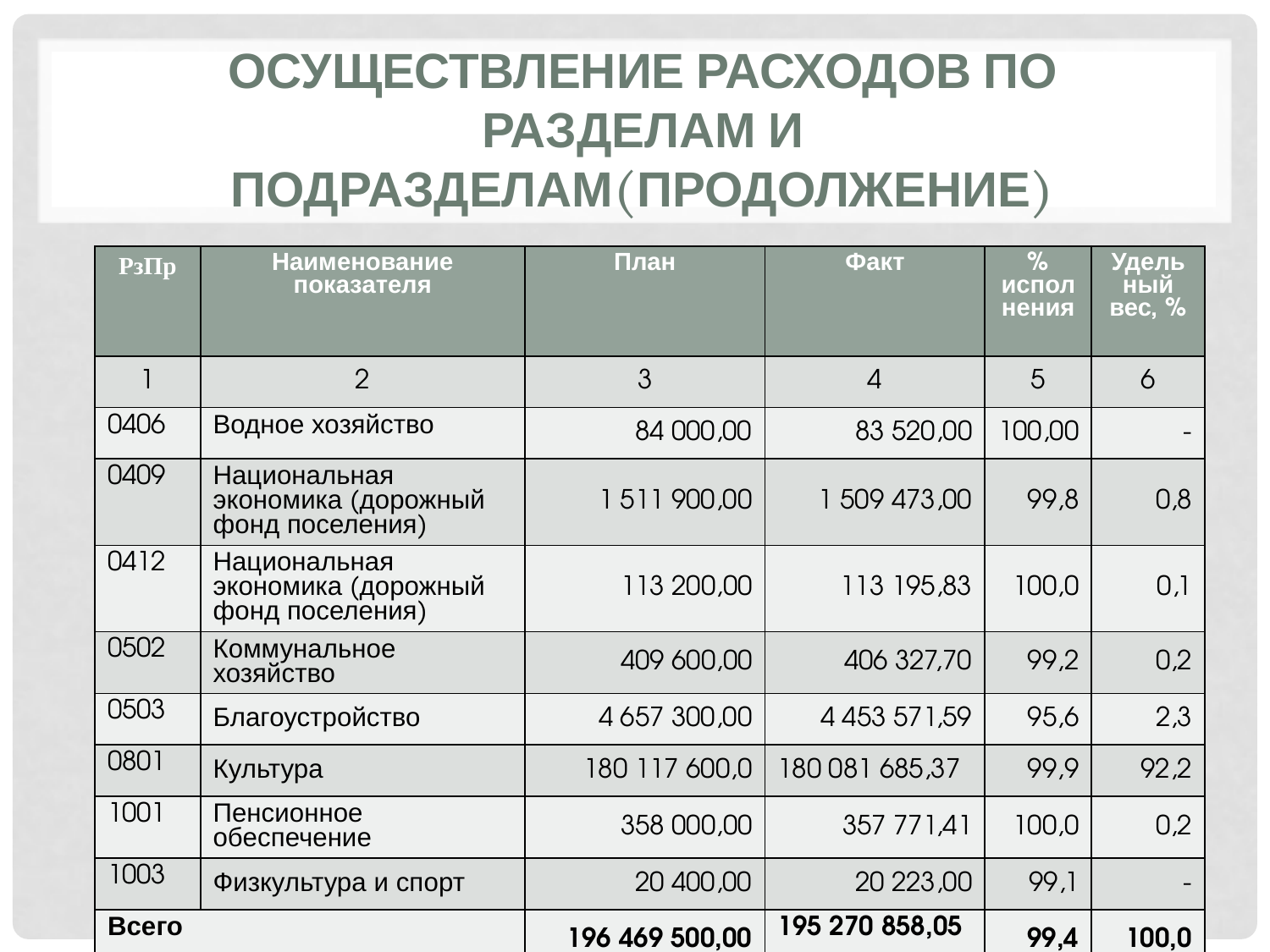

# Осуществление расходов по разделам и подразделам(продолжение)
| РзПр | Наименование показателя | План | Факт | % исполнения | Удельный вес, % |
| --- | --- | --- | --- | --- | --- |
| 1 | 2 | 3 | 4 | 5 | 6 |
| 0406 | Водное хозяйство | 84 000,00 | 83 520,00 | 100,00 | - |
| 0409 | Национальная экономика (дорожный фонд поселения) | 1 511 900,00 | 1 509 473,00 | 99,8 | 0,8 |
| 0412 | Национальная экономика (дорожный фонд поселения) | 113 200,00 | 113 195,83 | 100,0 | 0,1 |
| 0502 | Коммунальное хозяйство | 409 600,00 | 406 327,70 | 99,2 | 0,2 |
| 0503 | Благоустройство | 4 657 300,00 | 4 453 571,59 | 95,6 | 2,3 |
| 0801 | Культура | 180 117 600,0 | 180 081 685,37 | 99,9 | 92,2 |
| 1001 | Пенсионное обеспечение | 358 000,00 | 357 771,41 | 100,0 | 0,2 |
| 1003 | Физкультура и спорт | 20 400,00 | 20 223,00 | 99,1 | - |
| Всего |  | 196 469 500,00 | 195 270 858,05 | 99,4 | 100,0 |